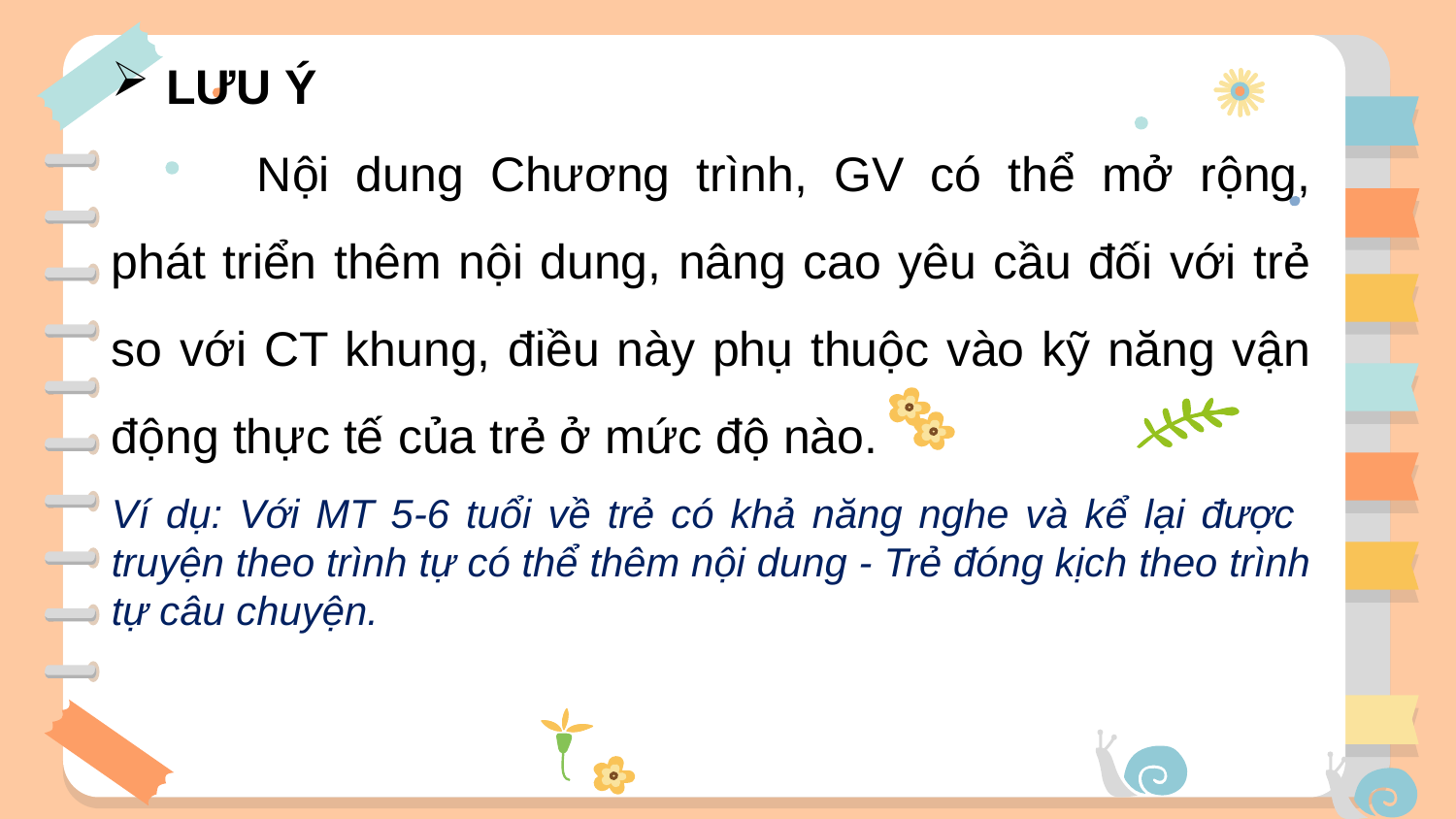

LƯU Ý
	Nội dung Chương trình, GV có thể mở rộng, phát triển thêm nội dung, nâng cao yêu cầu đối với trẻ so với CT khung, điều này phụ thuộc vào kỹ năng vận động thực tế của trẻ ở mức độ nào.
Ví dụ: Với MT 5-6 tuổi về trẻ có khả năng nghe và kể lại được  truyện theo trình tự có thể thêm nội dung - Trẻ đóng kịch theo trình tự câu chuyện.